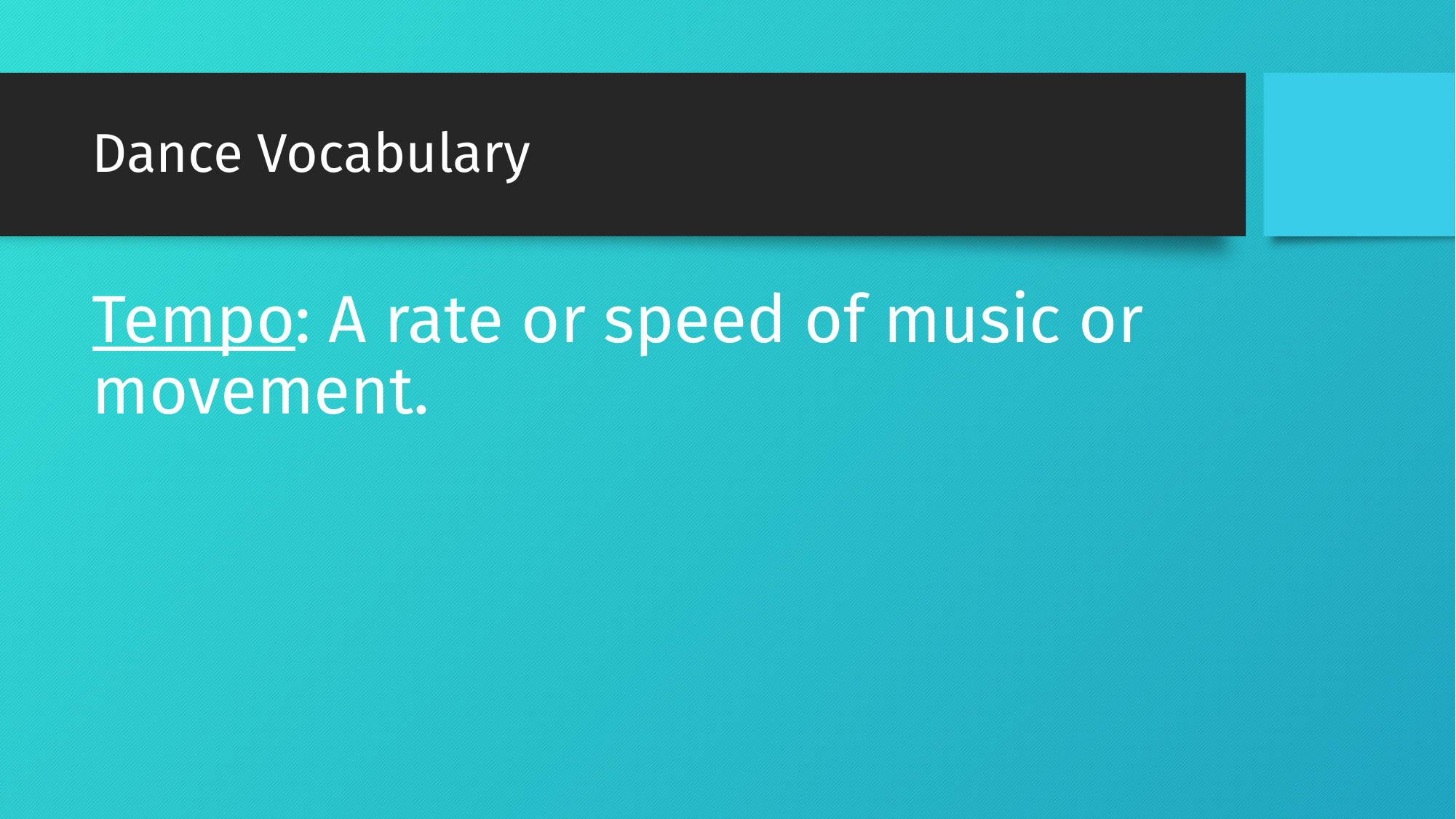

# Dance Vocabulary
Tempo: A rate or speed of music or movement.